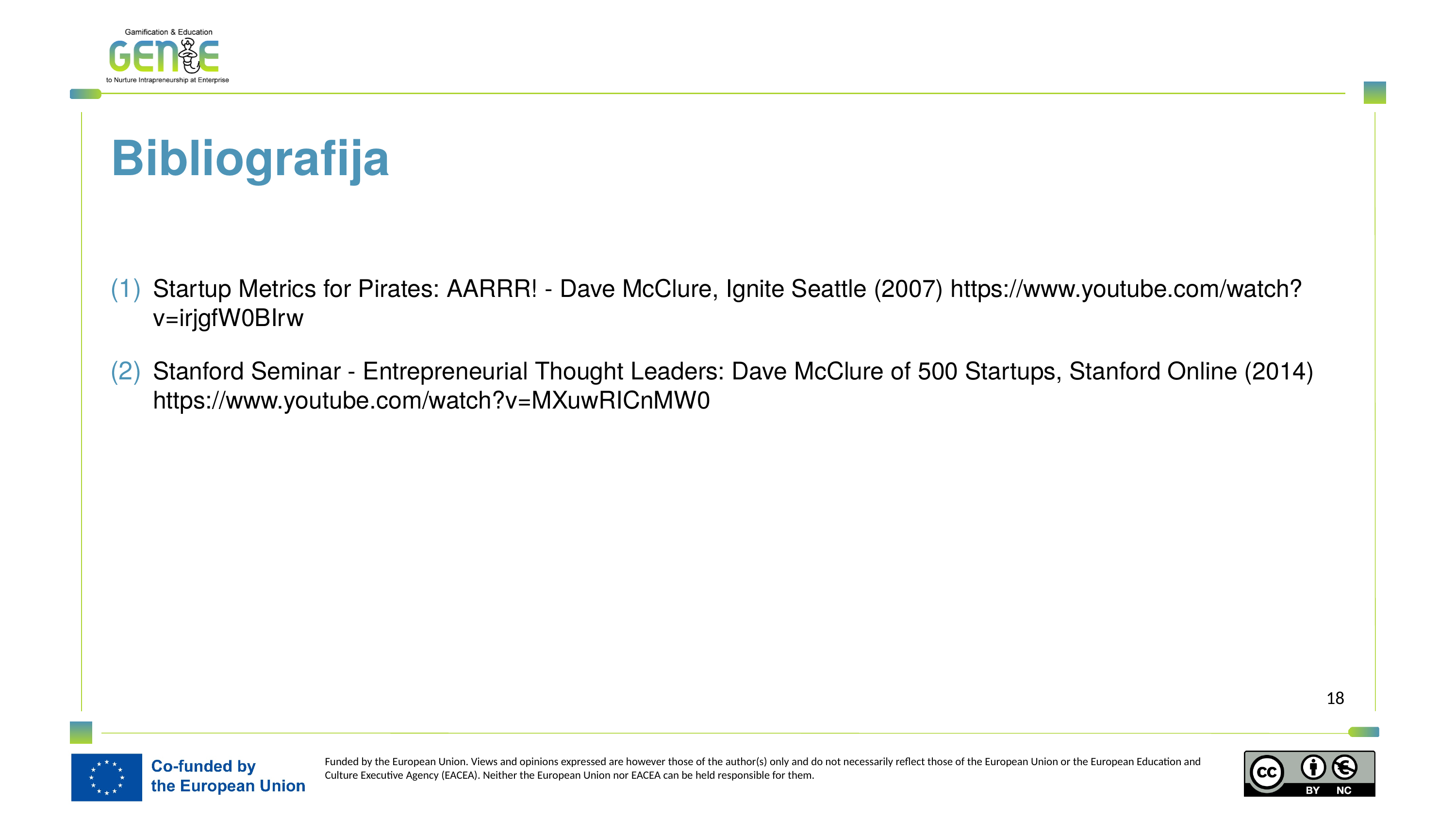

Bibliografija
Startup Metrics for Pirates: AARRR! - Dave McClure, Ignite Seattle (2007) https://www.youtube.com/watch?v=irjgfW0BIrw
Stanford Seminar - Entrepreneurial Thought Leaders: Dave McClure of 500 Startups, Stanford Online (2014) https://www.youtube.com/watch?v=MXuwRICnMW0